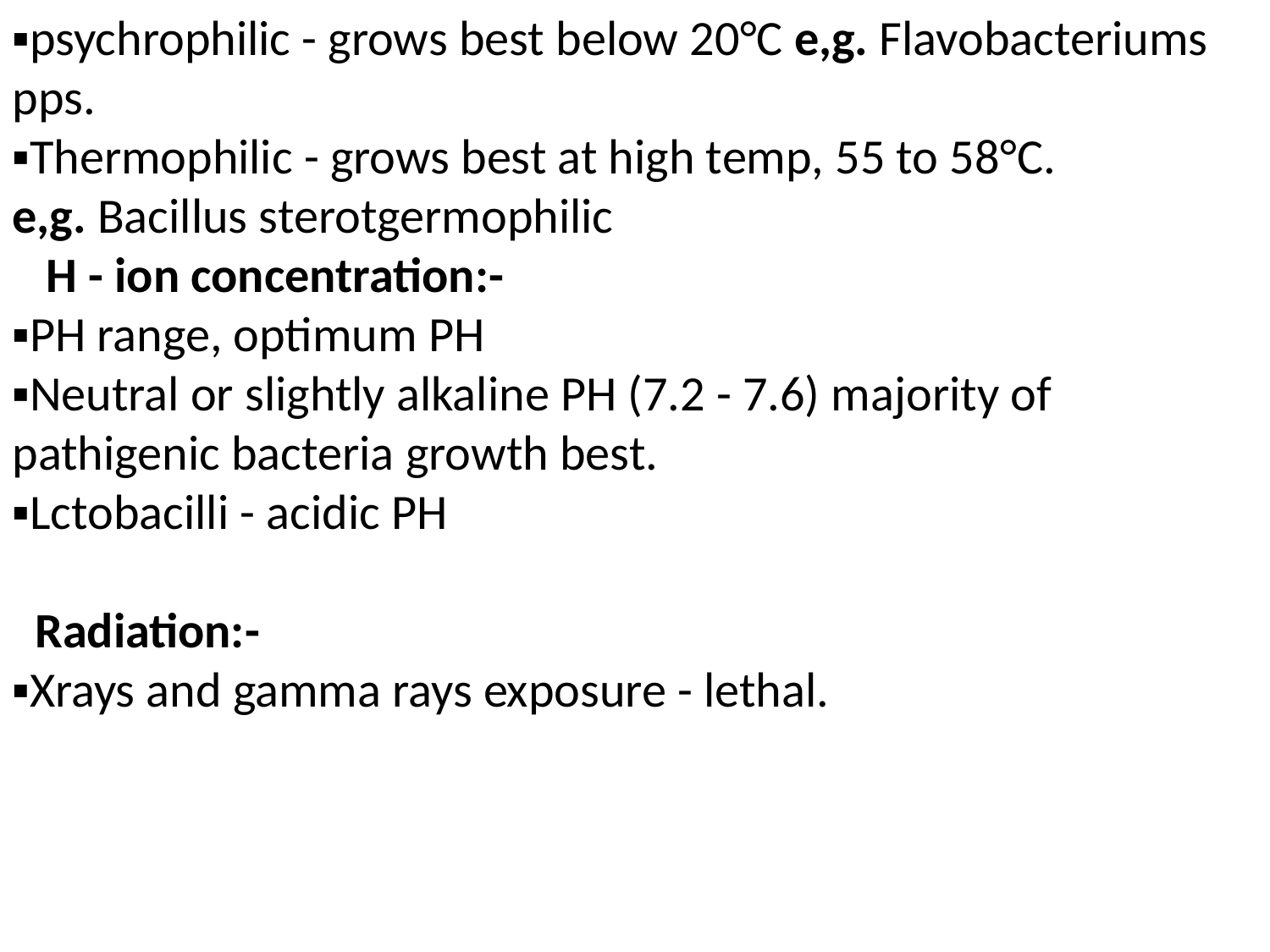

▪psychrophilic - grows best below 20°C e,g. Flavobacteriums pps.
▪Thermophilic - grows best at high temp, 55 to 58°C.
e,g. Bacillus sterotgermophilic
   H - ion concentration:-
▪PH range, optimum PH
▪Neutral or slightly alkaline PH (7.2 - 7.6) majority of pathigenic bacteria growth best.
▪Lctobacilli - acidic PH

  Radiation:-
▪Xrays and gamma rays exposure - lethal.